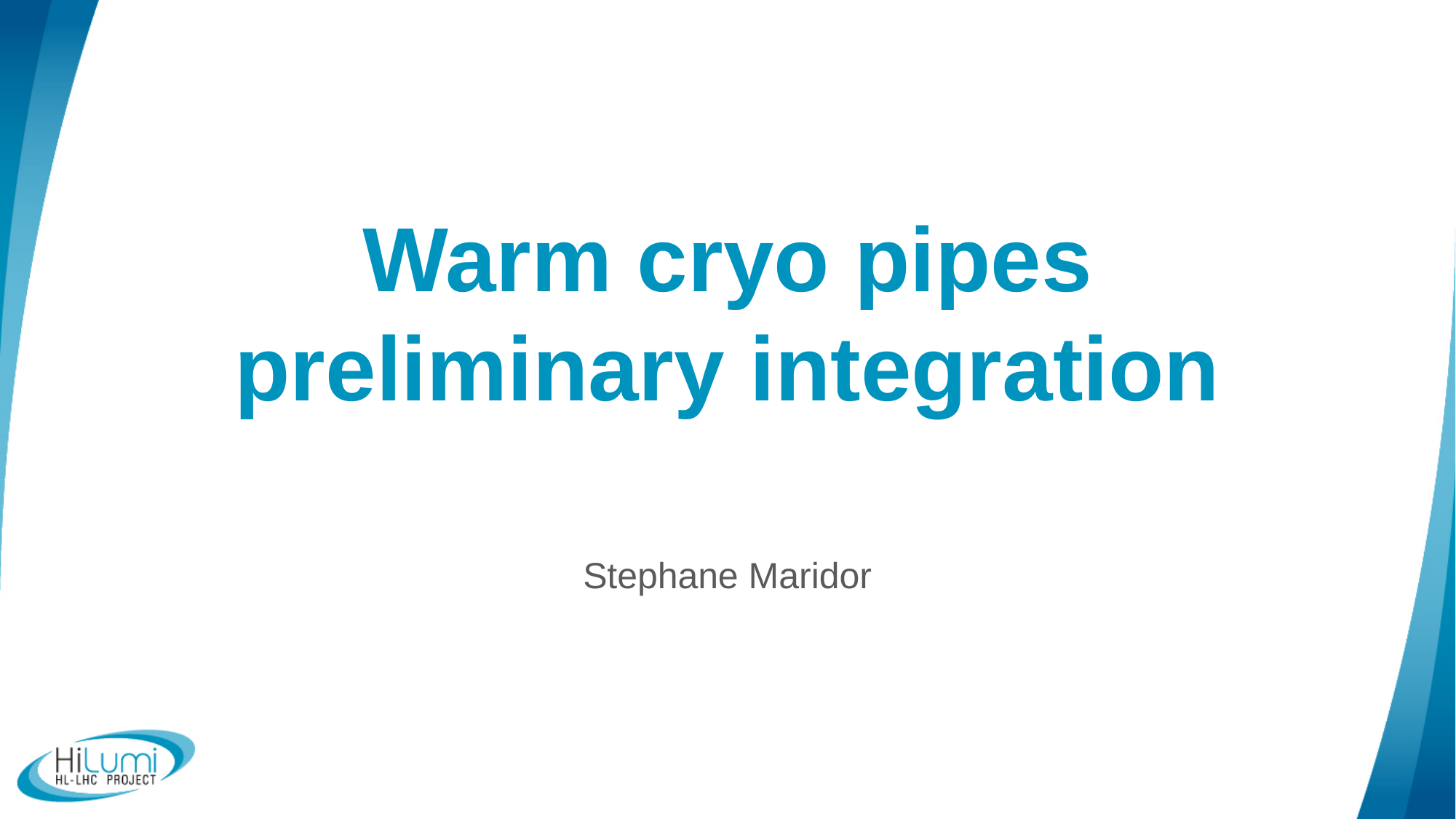

# Warm cryo pipes preliminary integration
Stephane Maridor